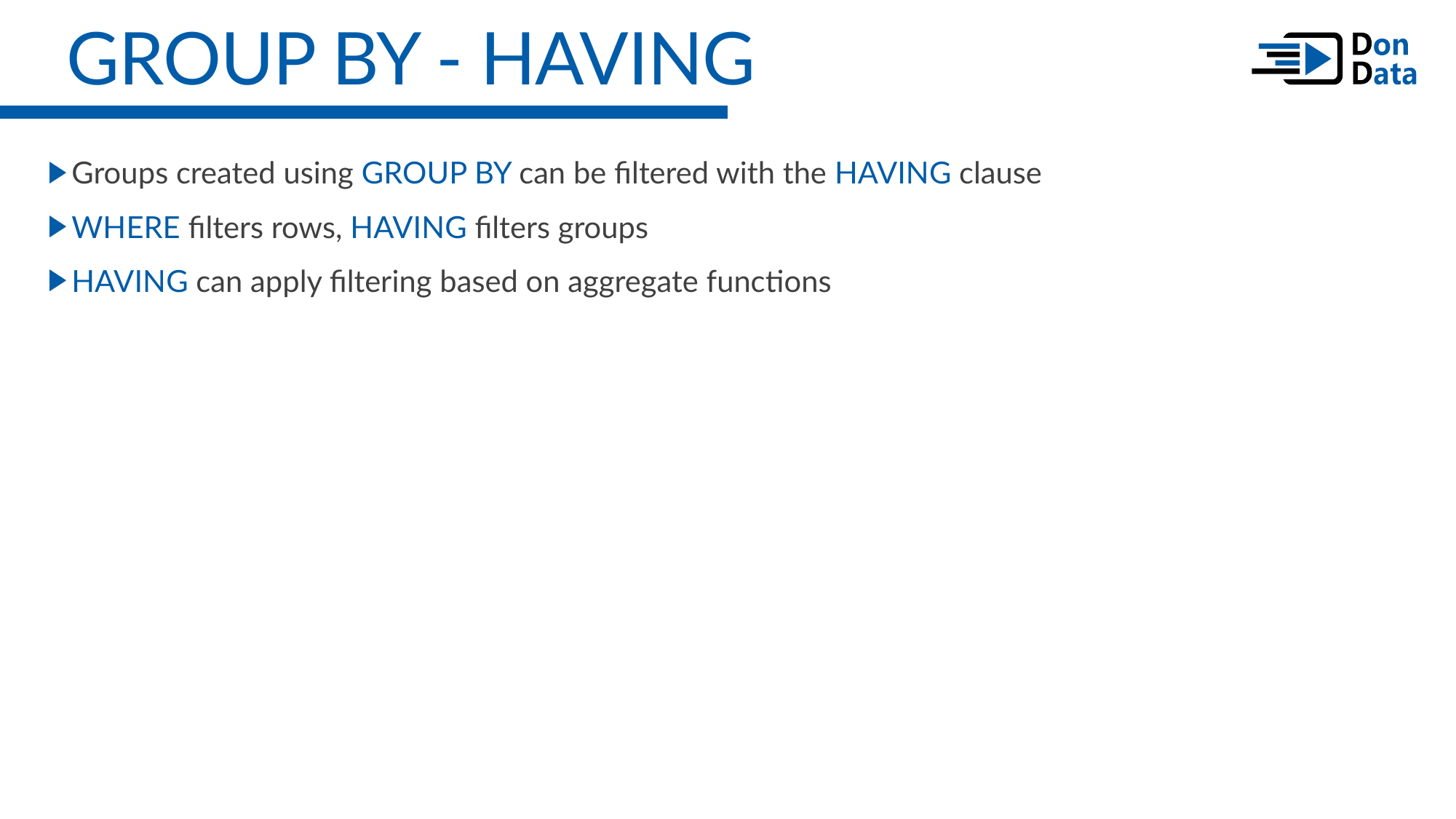

GROUP BY - HAVING
Groups created using GROUP BY can be filtered with the HAVING clause
WHERE filters rows, HAVING filters groups
HAVING can apply filtering based on aggregate functions